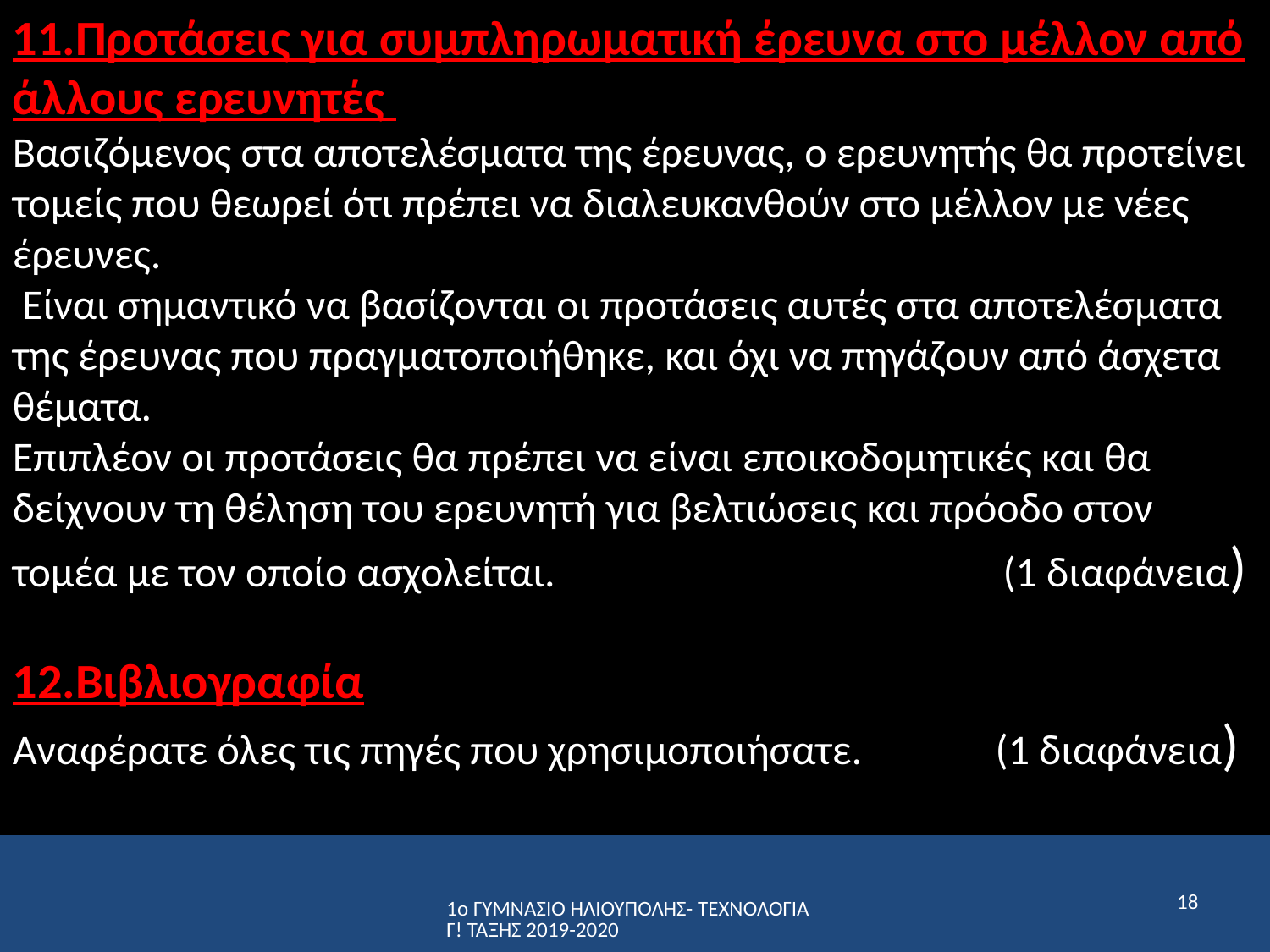

11.Προτάσεις για συμπληρωματική έρευνα στο μέλλον από άλλους ερευνητές
Βασιζόμενος στα αποτελέσματα της έρευνας, ο ερευνητής θα προτείνει τομείς που θεωρεί ότι πρέπει να διαλευκανθούν στο μέλλον με νέες έρευνες.
 Είναι σημαντικό να βασίζονται οι προτάσεις αυτές στα αποτελέσματα της έρευνας που πραγματοποιήθηκε, και όχι να πηγάζουν από άσχετα θέματα.
Επιπλέον οι προτάσεις θα πρέπει να είναι εποικοδομητικές και θα δείχνουν τη θέληση του ερευνητή για βελτιώσεις και πρόοδο στον τομέα με τον οποίο ασχολείται.                                               (1 διαφάνεια)

12.Βιβλιογραφία
Αναφέρατε όλες τις πηγές που χρησιμοποιήσατε.              (1 διαφάνεια)

18
1ο ΓΥΜΝΑΣΙΟ ΗΛΙΟΥΠΟΛΗΣ- ΤΕΧΝΟΛΟΓΙΑ Γ! ΤΑΞΗΣ 2019-2020